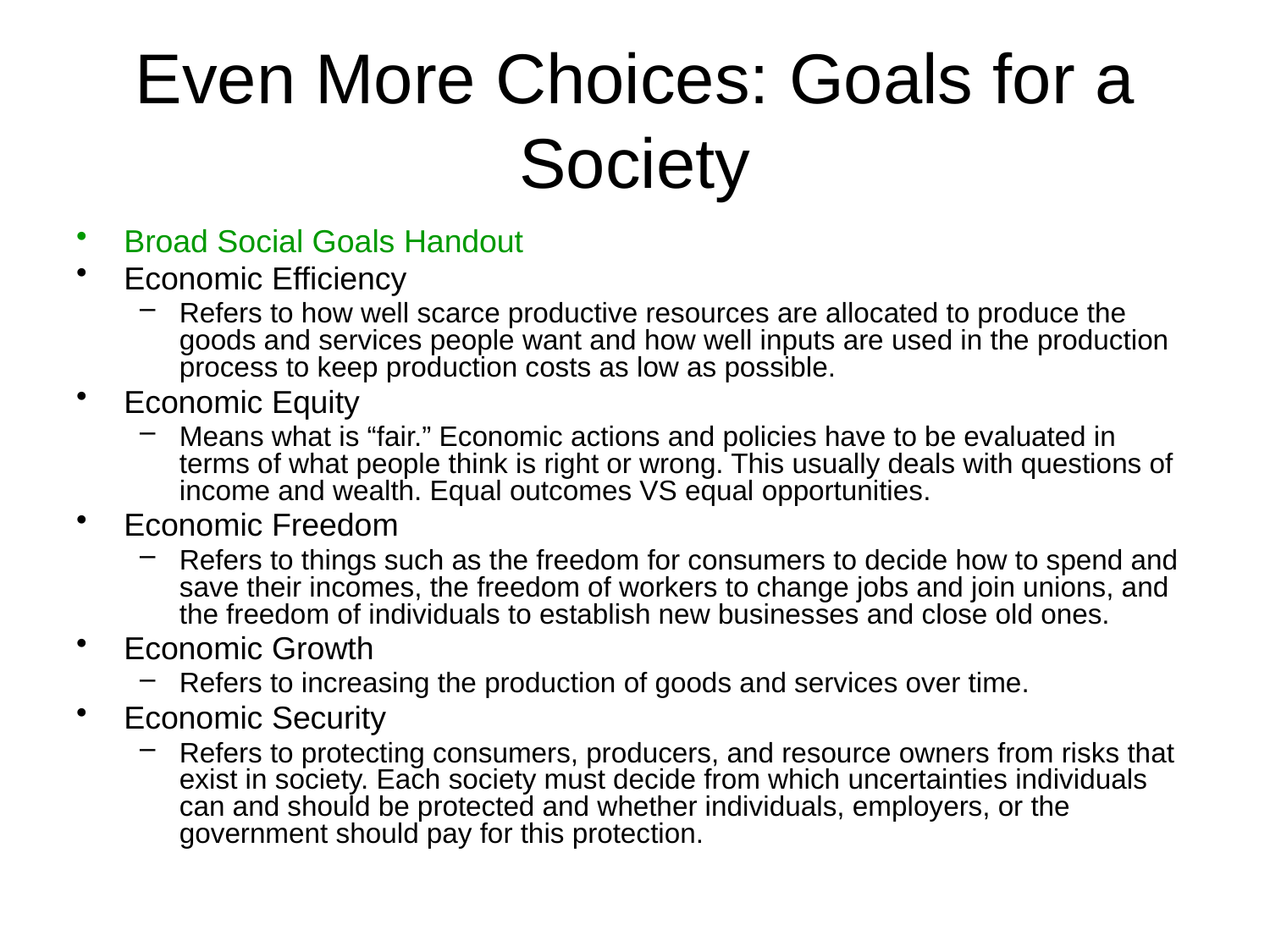

# Even More Choices: Goals for a Society
Broad Social Goals Handout
Economic Efficiency
Refers to how well scarce productive resources are allocated to produce the goods and services people want and how well inputs are used in the production process to keep production costs as low as possible.
Economic Equity
Means what is “fair.” Economic actions and policies have to be evaluated in terms of what people think is right or wrong. This usually deals with questions of income and wealth. Equal outcomes VS equal opportunities.
Economic Freedom
Refers to things such as the freedom for consumers to decide how to spend and save their incomes, the freedom of workers to change jobs and join unions, and the freedom of individuals to establish new businesses and close old ones.
Economic Growth
Refers to increasing the production of goods and services over time.
Economic Security
Refers to protecting consumers, producers, and resource owners from risks that exist in society. Each society must decide from which uncertainties individuals can and should be protected and whether individuals, employers, or the government should pay for this protection.